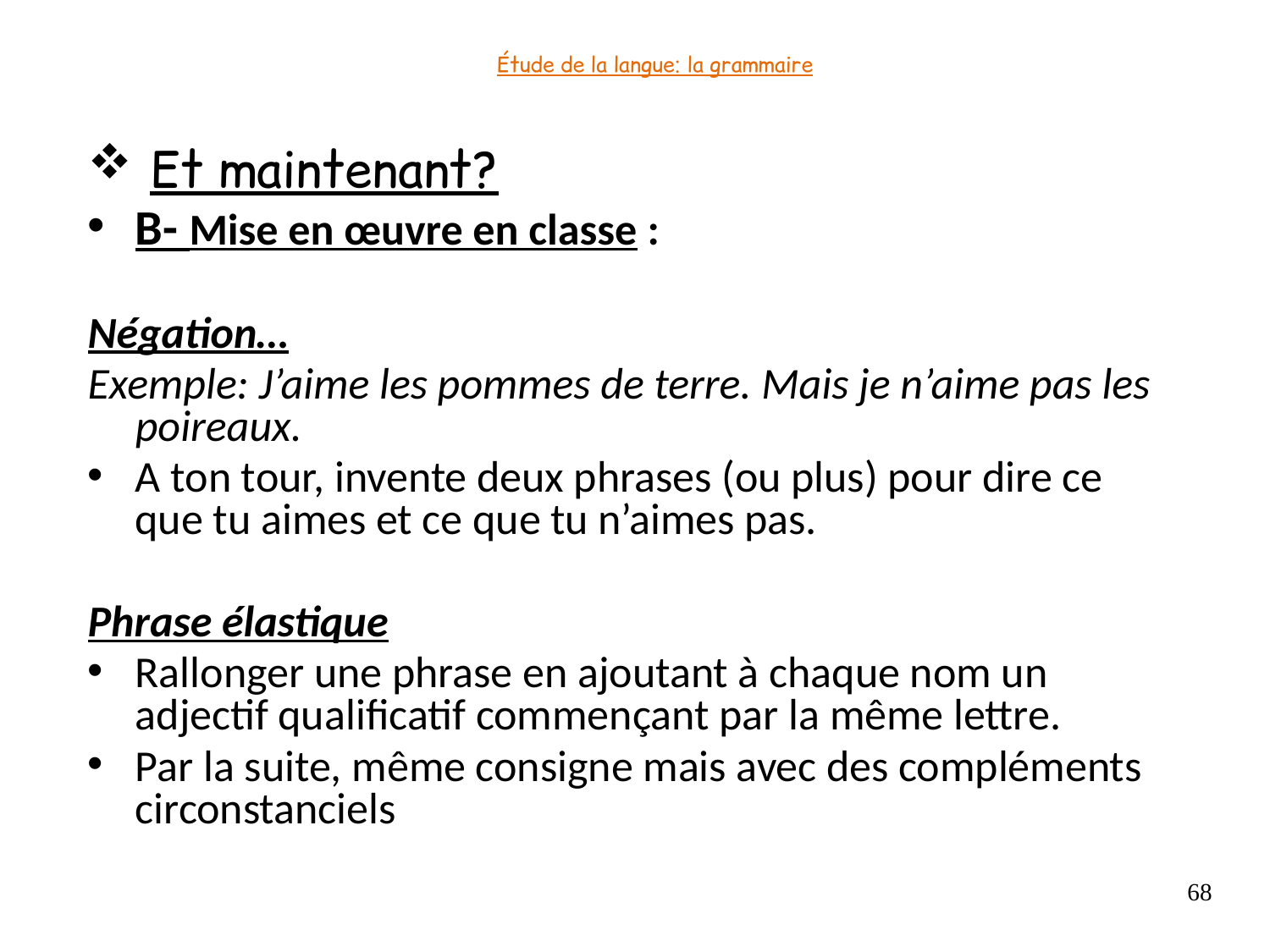

# Étude de la langue: la grammaire
 Et maintenant?
B- Mise en œuvre en classe :

Négation…
Exemple: J’aime les pommes de terre. Mais je n’aime pas les poireaux.
A ton tour, invente deux phrases (ou plus) pour dire ce que tu aimes et ce que tu n’aimes pas.

Phrase élastique
Rallonger une phrase en ajoutant à chaque nom un adjectif qualificatif commençant par la même lettre.
Par la suite, même consigne mais avec des compléments circonstanciels
68